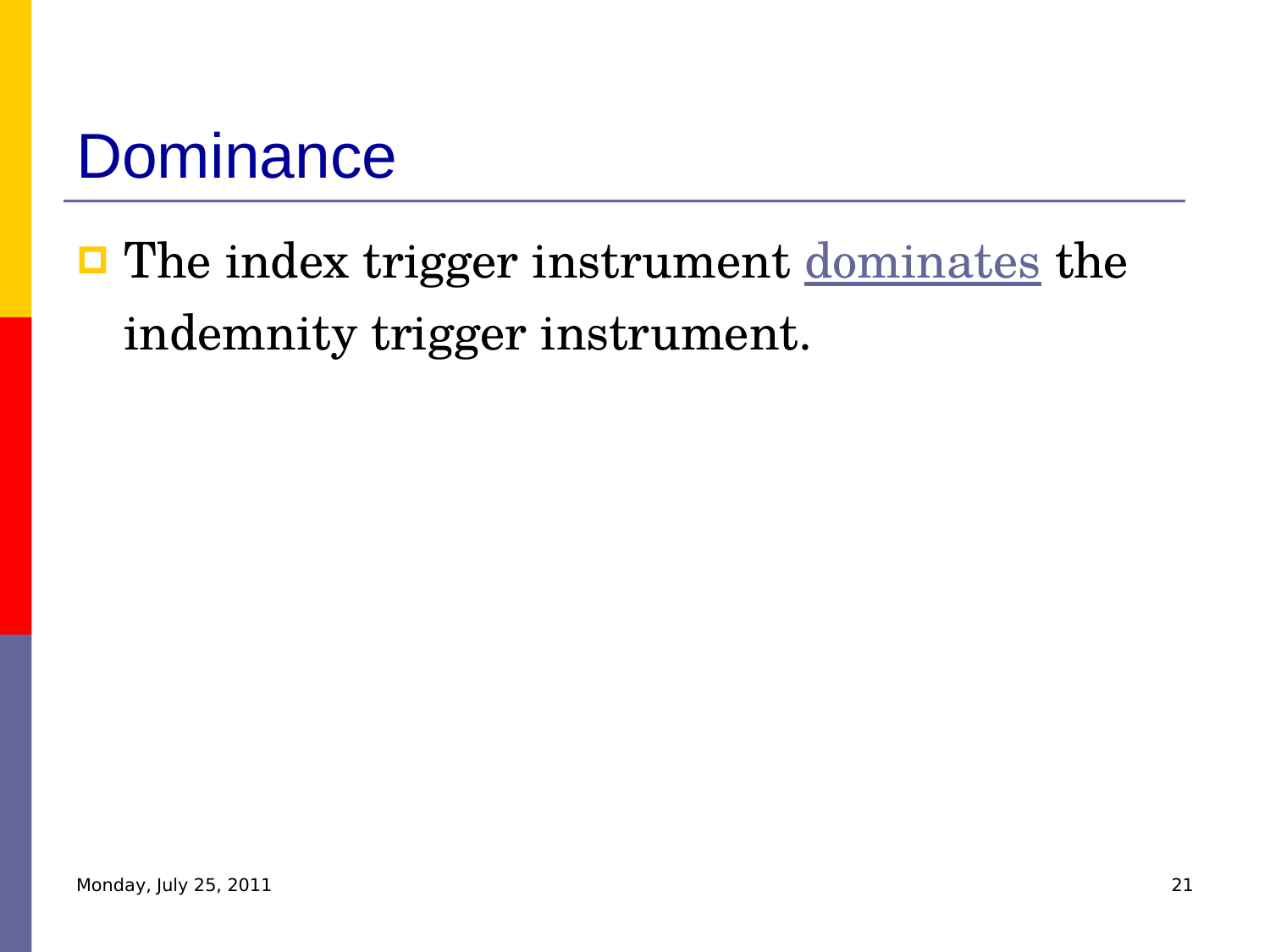

# Dominance
The index trigger instrument dominates the indemnity trigger instrument.
Monday, July 25, 2011
21